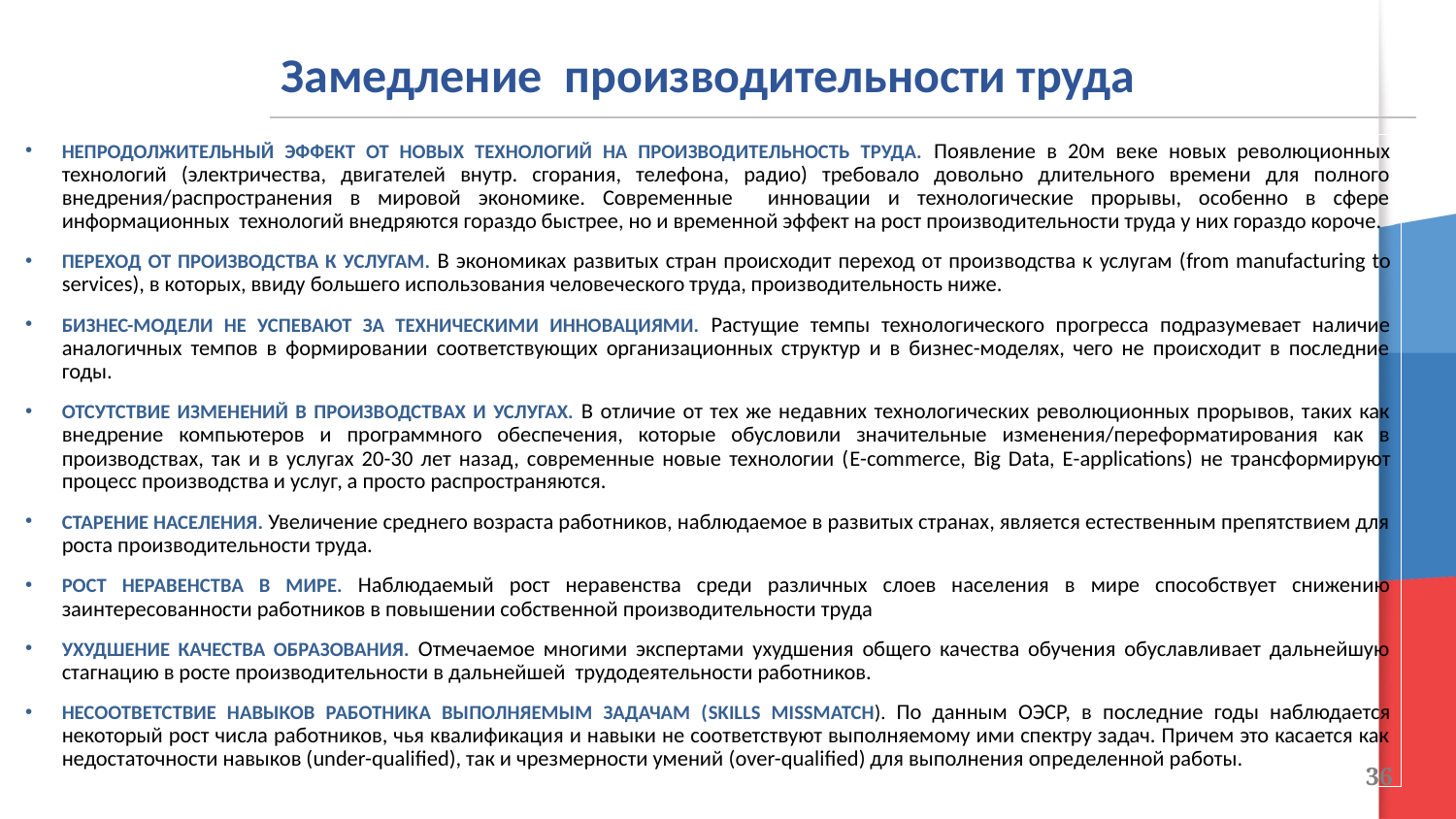

Замедление  производительности труда
НЕПРОДОЛЖИТЕЛЬНЫЙ ЭФФЕКТ ОТ НОВЫХ ТЕХНОЛОГИЙ НА ПРОИЗВОДИТЕЛЬНОСТЬ ТРУДА. Появление в 20м веке новых революционных технологий (электричества, двигателей внутр. сгорания, телефона, радио) требовало довольно длительного времени для полного внедрения/распространения в мировой экономике. Современные  инновации и технологические прорывы, особенно в сфере информационных  технологий внедряются гораздо быстрее, но и временной эффект на рост производительности труда у них гораздо короче.
ПЕРЕХОД ОТ ПРОИЗВОДСТВА К УСЛУГАМ. В экономиках развитых стран происходит переход от производства к услугам (from manufacturing to services), в которых, ввиду большего использования человеческого труда, производительность ниже.
БИЗНЕС-МОДЕЛИ НЕ УСПЕВАЮТ ЗА ТЕХНИЧЕСКИМИ ИННОВАЦИЯМИ. Растущие темпы технологического прогресса подразумевает наличие аналогичных темпов в формировании соответствующих организационных структур и в бизнес-моделях, чего не происходит в последние годы.
ОТСУТСТВИЕ ИЗМЕНЕНИЙ В ПРОИЗВОДСТВАХ И УСЛУГАХ. В отличие от тех же недавних технологических революционных прорывов, таких как внедрение компьютеров и программного обеспечения, которые обусловили значительные изменения/переформатирования как в производствах, так и в услугах 20-30 лет назад, современные новые технологии (E-commerce, Big Data, E-applications) не трансформируют процесс производства и услуг, а просто распространяются.
СТАРЕНИЕ НАСЕЛЕНИЯ. Увеличение среднего возраста работников, наблюдаемое в развитых странах, является естественным препятствием для роста производительности труда.
РОСТ НЕРАВЕНСТВА В МИРЕ. Наблюдаемый рост неравенства среди различных слоев населения в мире способствует снижению заинтересованности работников в повышении собственной производительности труда
УХУДШЕНИЕ КАЧЕСТВА ОБРАЗОВАНИЯ. Отмечаемое многими экспертами ухудшения общего качества обучения обуславливает дальнейшую стагнацию в росте производительности в дальнейшей  трудодеятельности работников.
НЕСООТВЕТСТВИЕ НАВЫКОВ РАБОТНИКА ВЫПОЛНЯЕМЫМ ЗАДАЧАМ (SKILLS MISSMATCH). По данным ОЭСР, в последние годы наблюдается некоторый рост числа работников, чья квалификация и навыки не соответствуют выполняемому ими спектру задач. Причем это касается как недостаточности навыков (under-qualified), так и чрезмерности умений (over-qualified) для выполнения определенной работы.